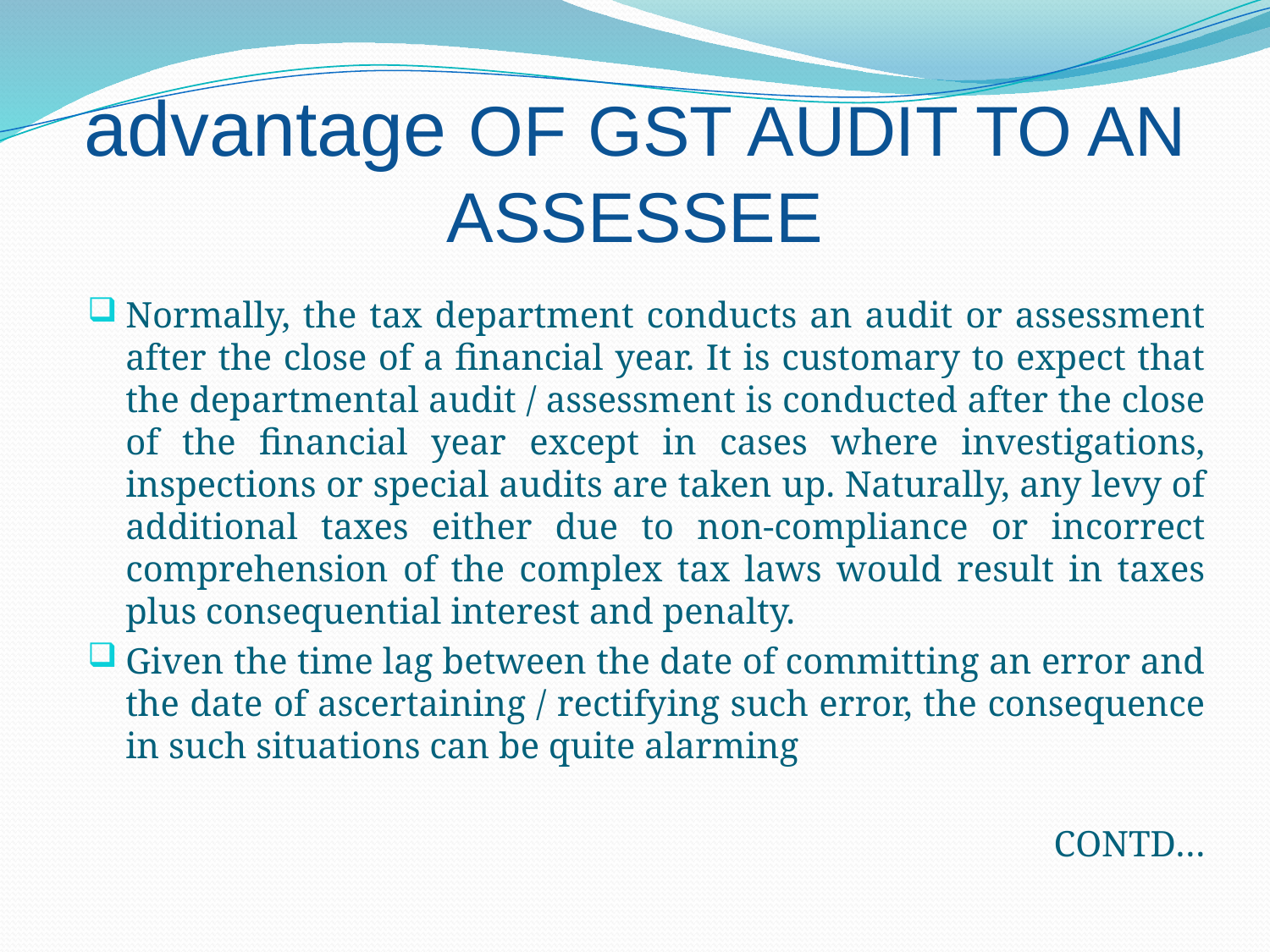

# advantage OF GST AUDIT TO AN ASSESSEE
Normally, the tax department conducts an audit or assessment after the close of a financial year. It is customary to expect that the departmental audit / assessment is conducted after the close of the financial year except in cases where investigations, inspections or special audits are taken up. Naturally, any levy of additional taxes either due to non-compliance or incorrect comprehension of the complex tax laws would result in taxes plus consequential interest and penalty.
Given the time lag between the date of committing an error and the date of ascertaining / rectifying such error, the consequence in such situations can be quite alarming

CONTD…